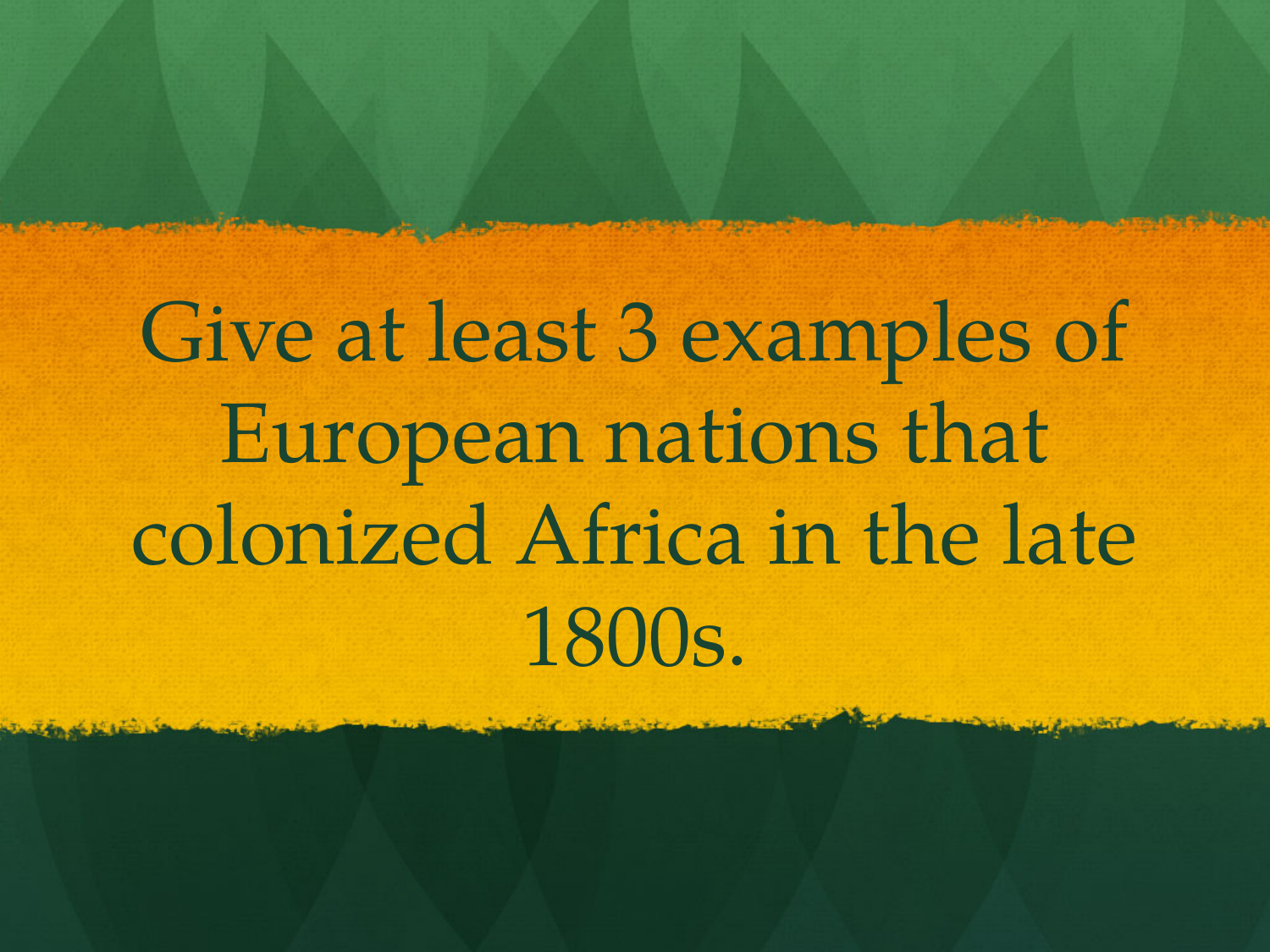

# Give at least 3 examples of European nations that colonized Africa in the late 1800s.